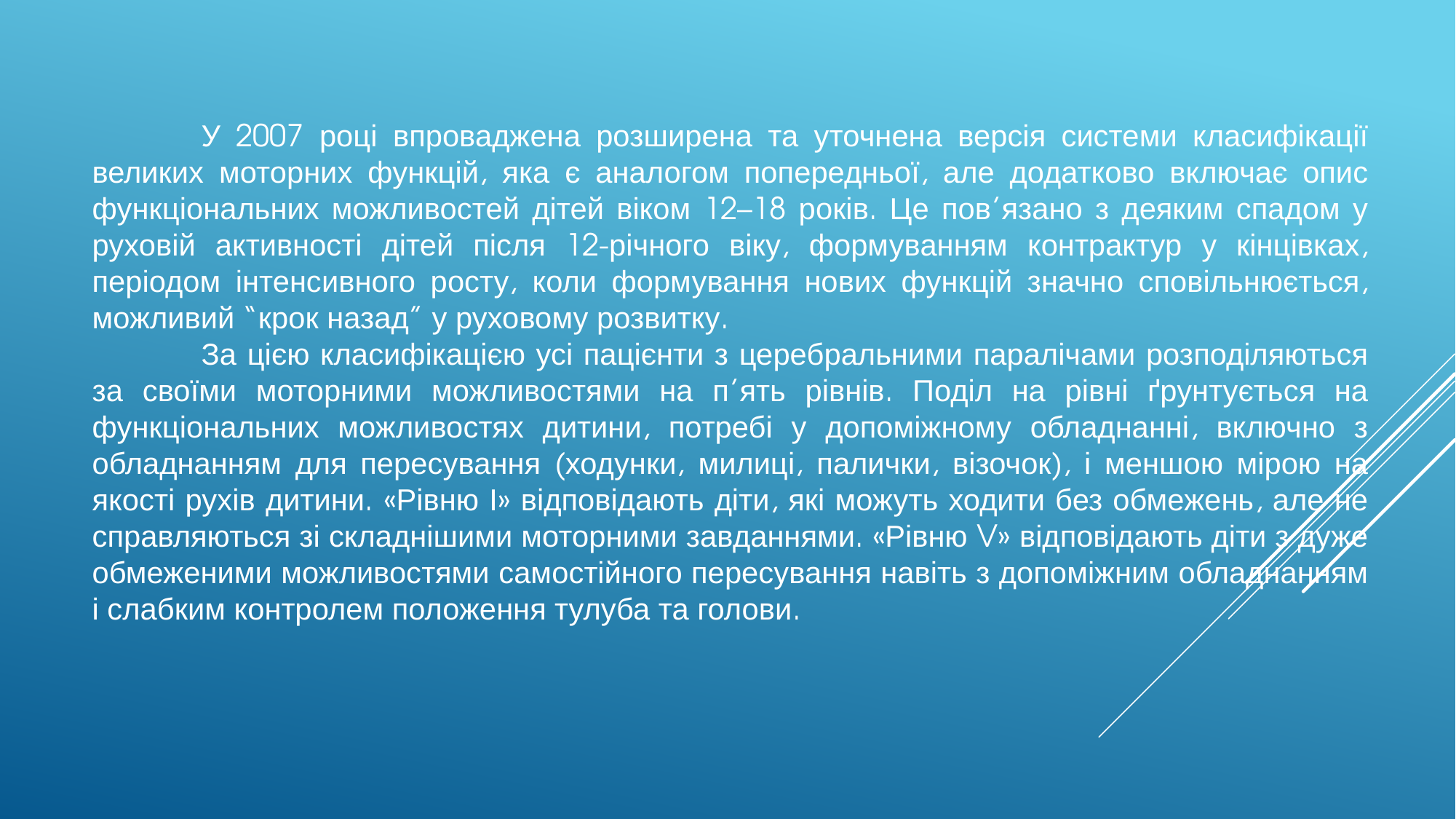

У 2007 році впроваджена розширена та уточнена версія системи класифікації великих моторних функцій, яка є аналогом попередньої, але додатково включає опис функціональних можливостей дітей віком 12–18 років. Це пов’язано з деяким спадом у руховій активності дітей після 12-річного віку, формуванням контрактур у кінцівках, періодом інтенсивного росту, коли формування нових функцій значно сповільнюється, можливий “крок назад” у руховому розвитку.
	За цією класифікацією усі пацієнти з церебральними паралічами розподіляються за своїми моторними можливостями на п’ять рівнів. Поділ на рівні ґрунтується на функціональних можливостях дитини, потребі у допоміжному обладнанні, включно з обладнанням для пересування (ходунки, милиці, палички, візочок), і меншою мірою на якості рухів дитини. «Рівню І» відповідають діти, які можуть ходити без обмежень, але не справляються зі складнішими моторними завданнями. «Рівню V» відповідають діти з дуже обмеженими можливостями самостійного пересування навіть з допоміжним обладнанням і слабким контролем положення тулуба та голови.